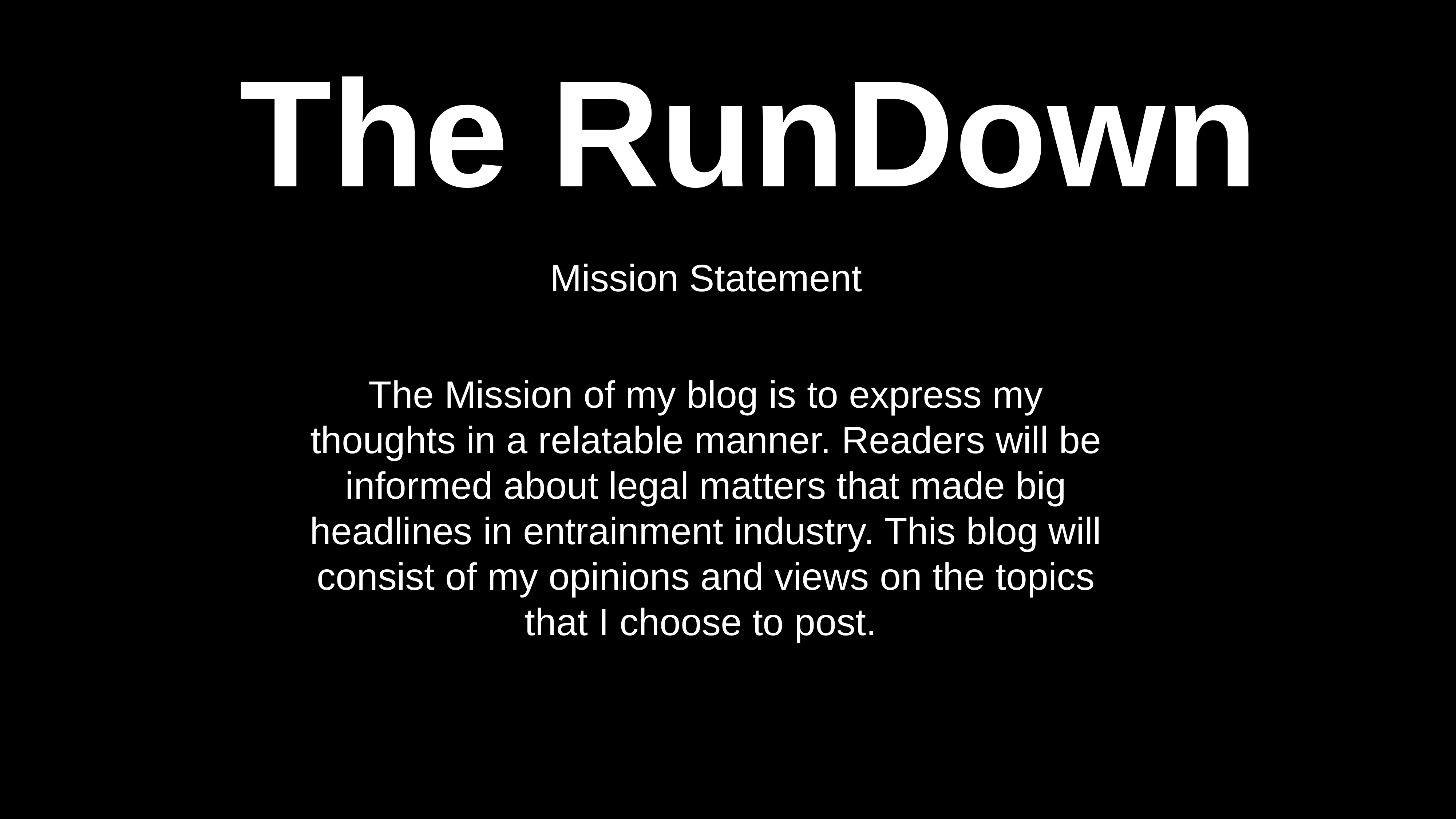

# The RunDown
Mission Statement
The Mission of my blog is to express my thoughts in a relatable manner. Readers will be informed about legal matters that made big headlines in entrainment industry. This blog will consist of my opinions and views on the topics that I choose to post.